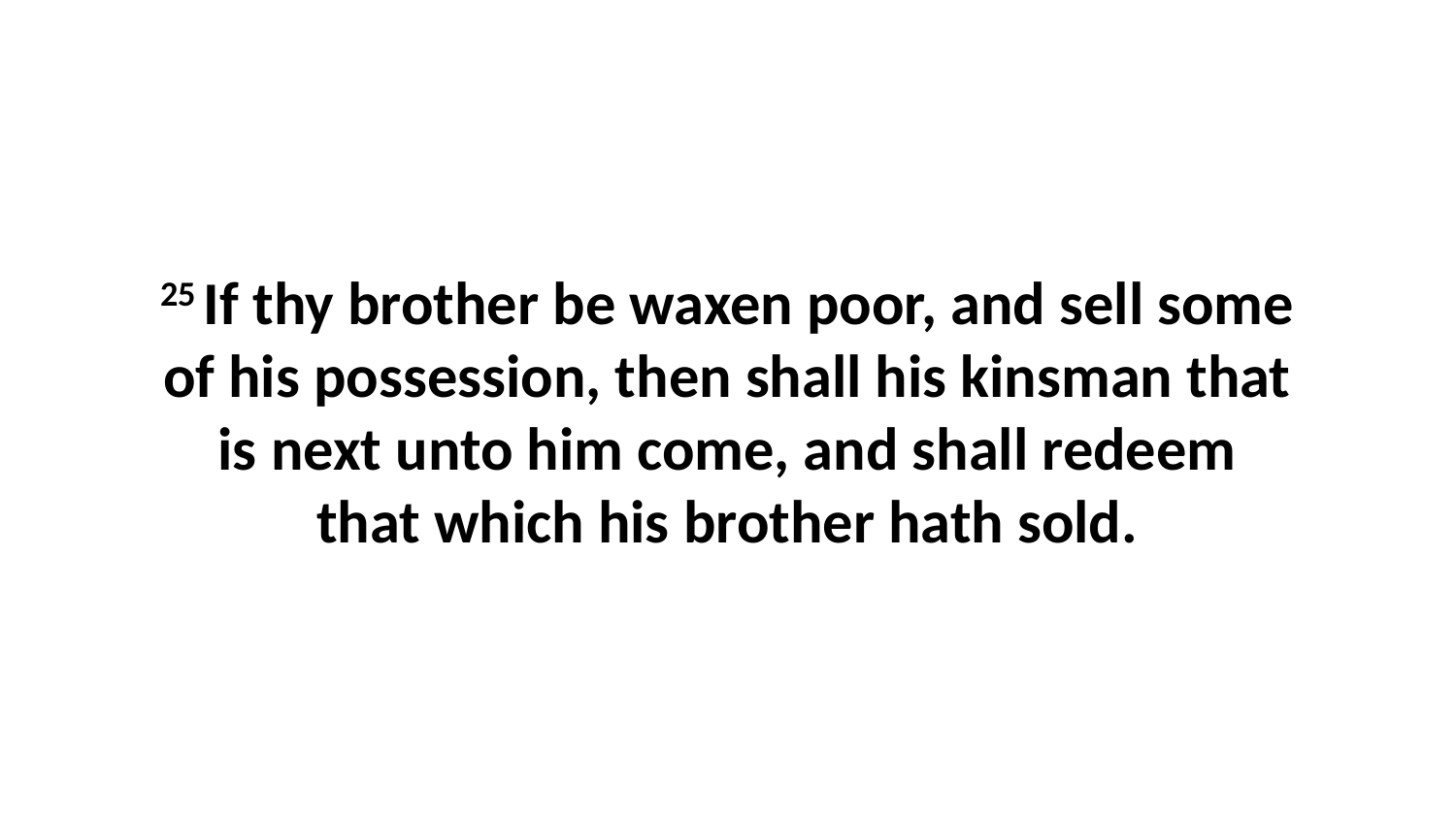

25 If thy brother be waxen poor, and sell some of his possession, then shall his kinsman that is next unto him come, and shall redeem that which his brother hath sold.